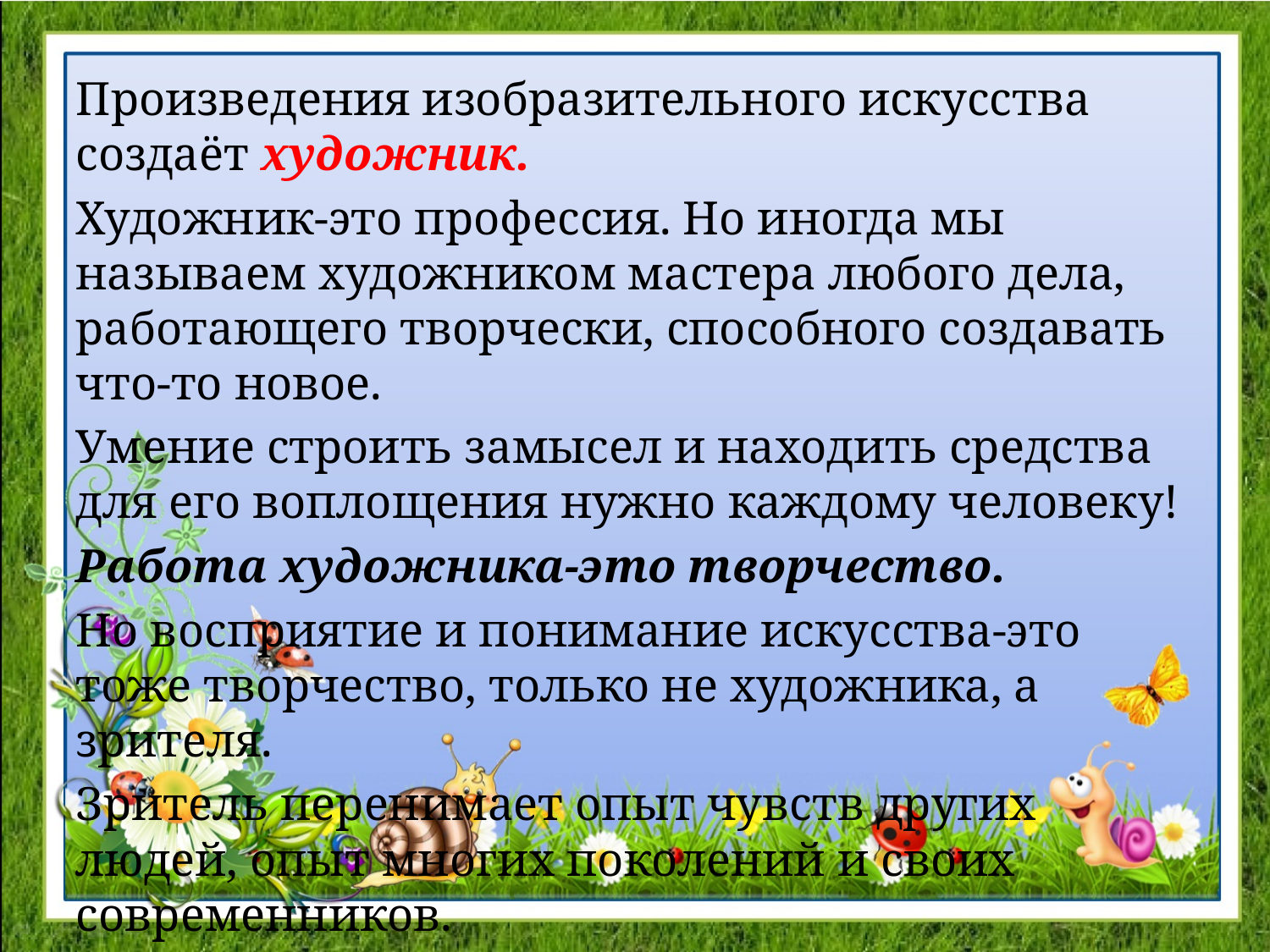

Произведения изобразительного искусства создаёт художник.
Художник-это профессия. Но иногда мы называем художником мастера любого дела, работающего творчески, способного создавать что-то новое.
Умение строить замысел и находить средства для его воплощения нужно каждому человеку!
Работа художника-это творчество.
Но восприятие и понимание искусства-это тоже творчество, только не художника, а зрителя.
Зритель перенимает опыт чувств других людей, опыт многих поколений и своих современников.